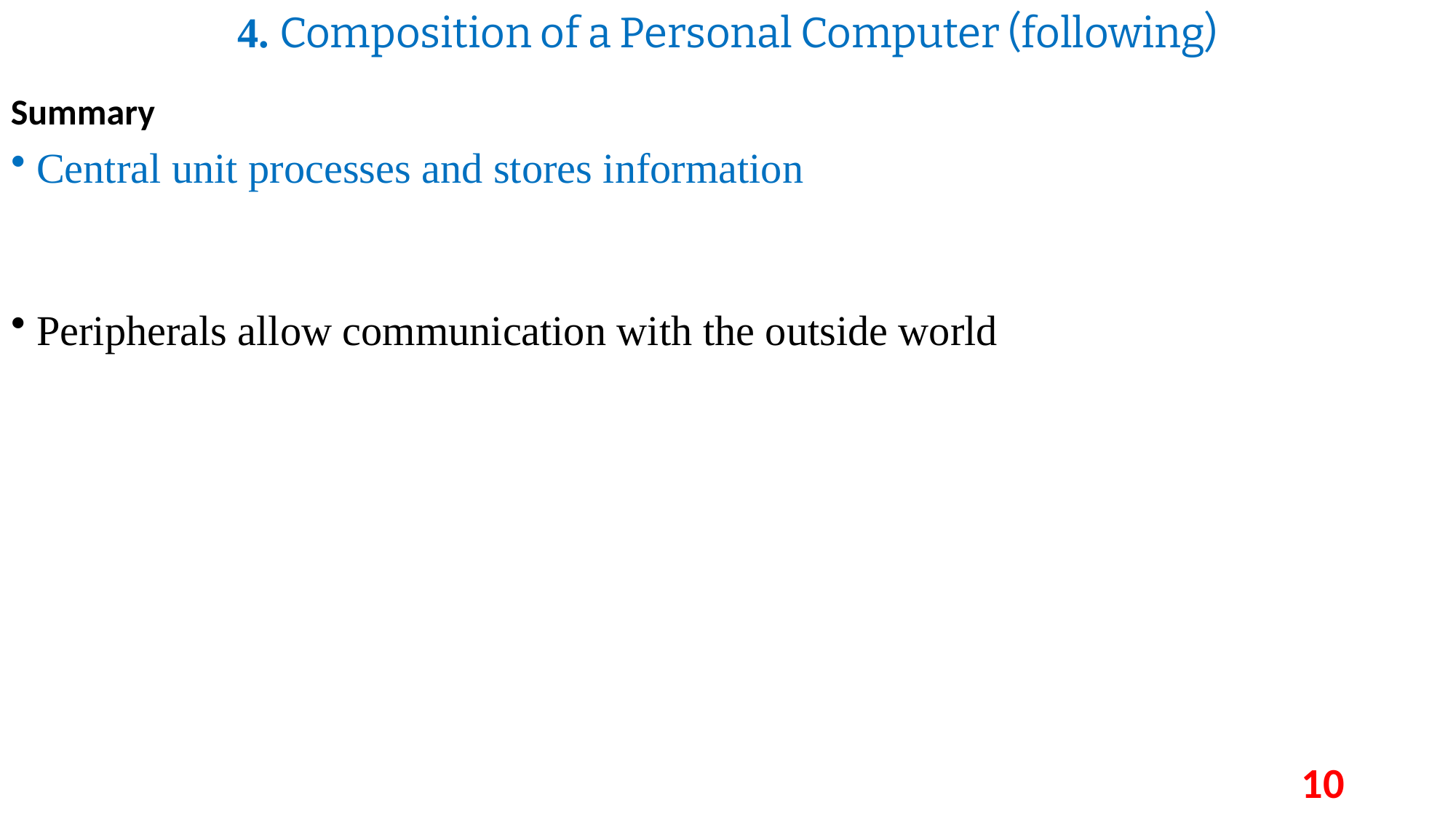

4. Composition of a Personal Computer (following)
Summary
 Central unit processes and stores information
 Peripherals allow communication with the outside world
10